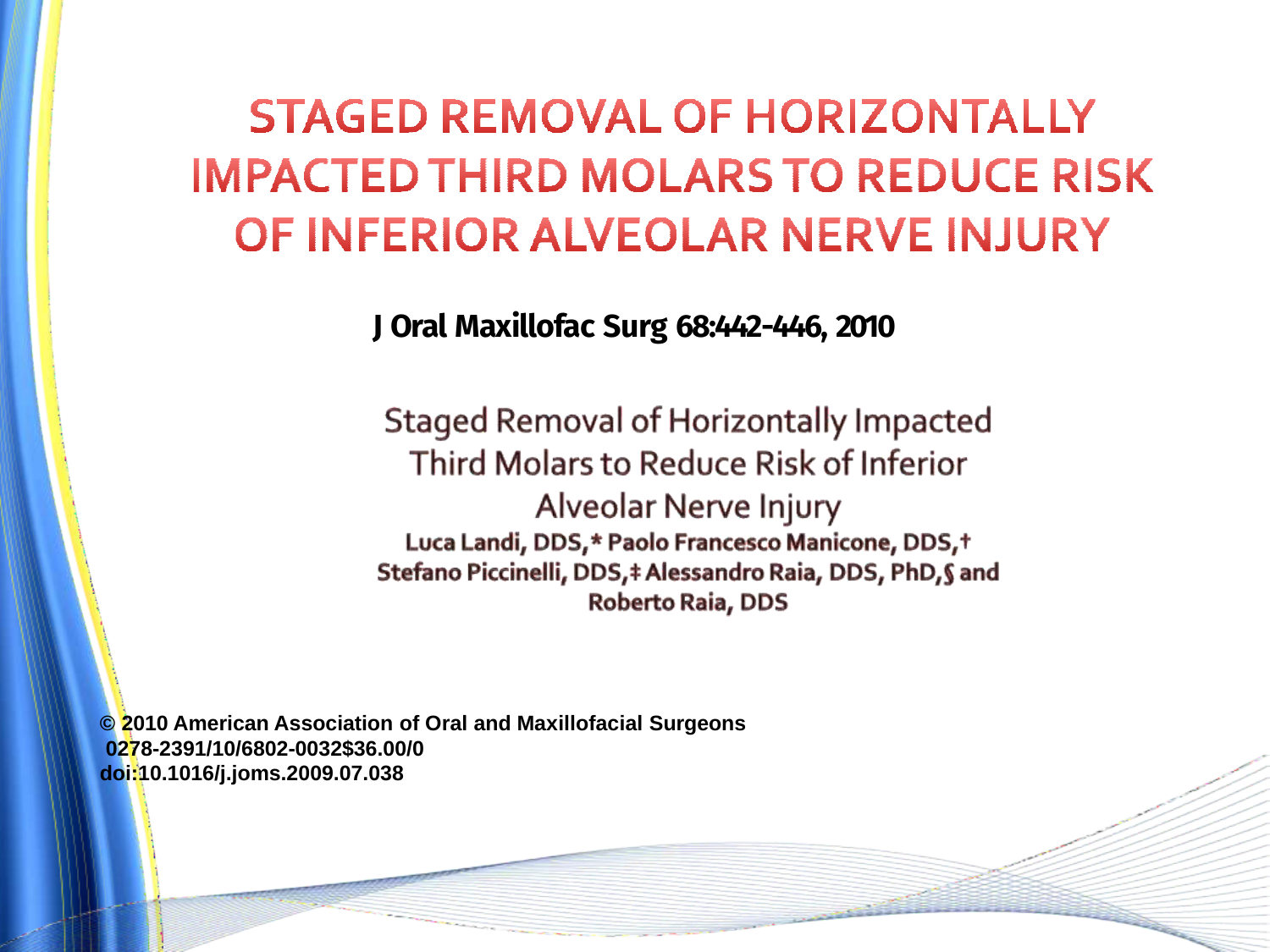

# J Oral Maxillofac Surg 68:442-446, 2010

© 2010 American Association of Oral and Maxillofacial Surgeons  0278-2391/10/6802-0032$36.00/0
doi:10.1016/j.joms.2009.07.038